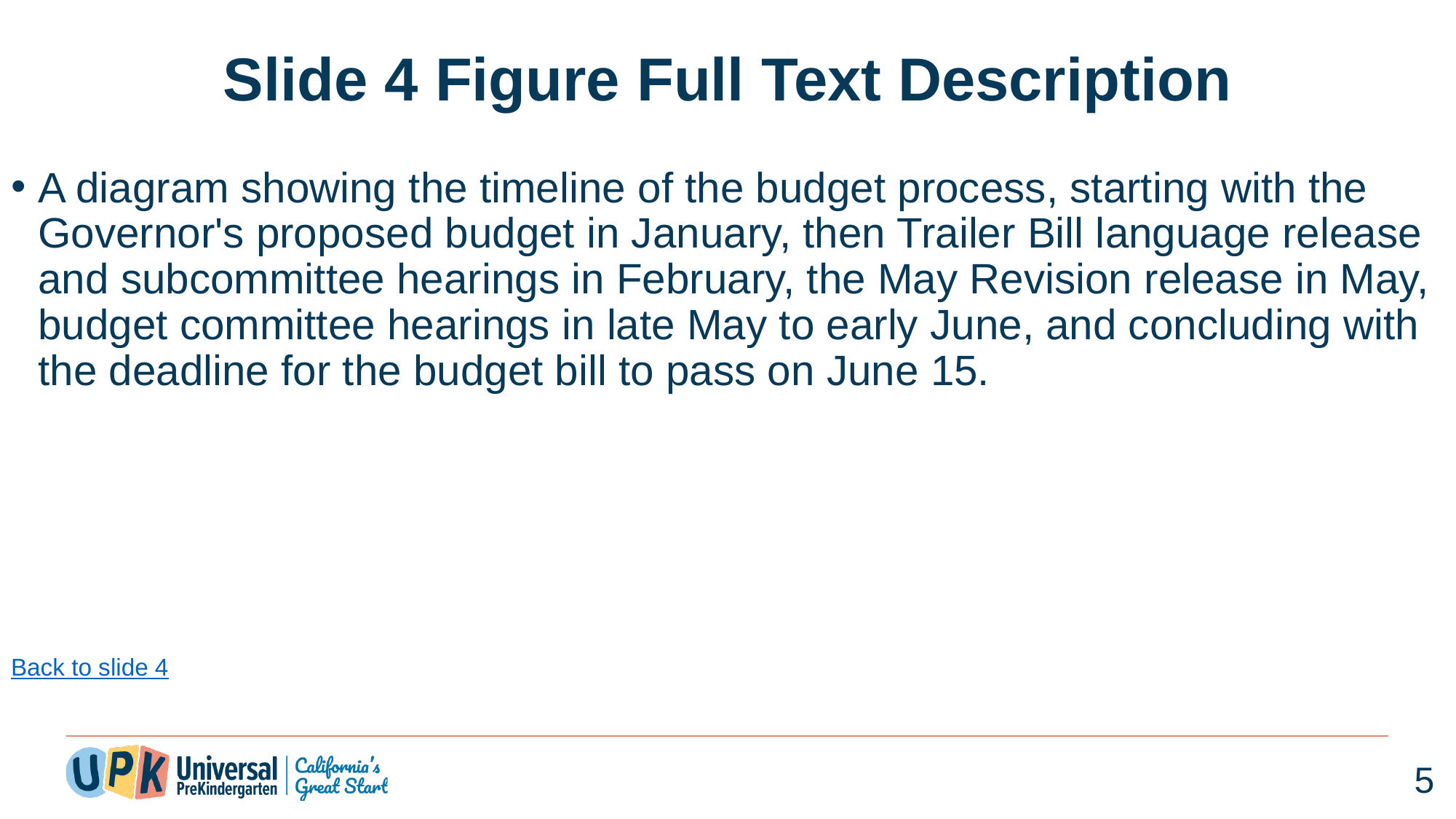

# Slide 4 Figure Full Text Description
A diagram showing the timeline of the budget process, starting with the Governor's proposed budget in January, then Trailer Bill language release and subcommittee hearings in February, the May Revision release in May, budget committee hearings in late May to early June, and concluding with the deadline for the budget bill to pass on June 15.

Back to slide 4
5